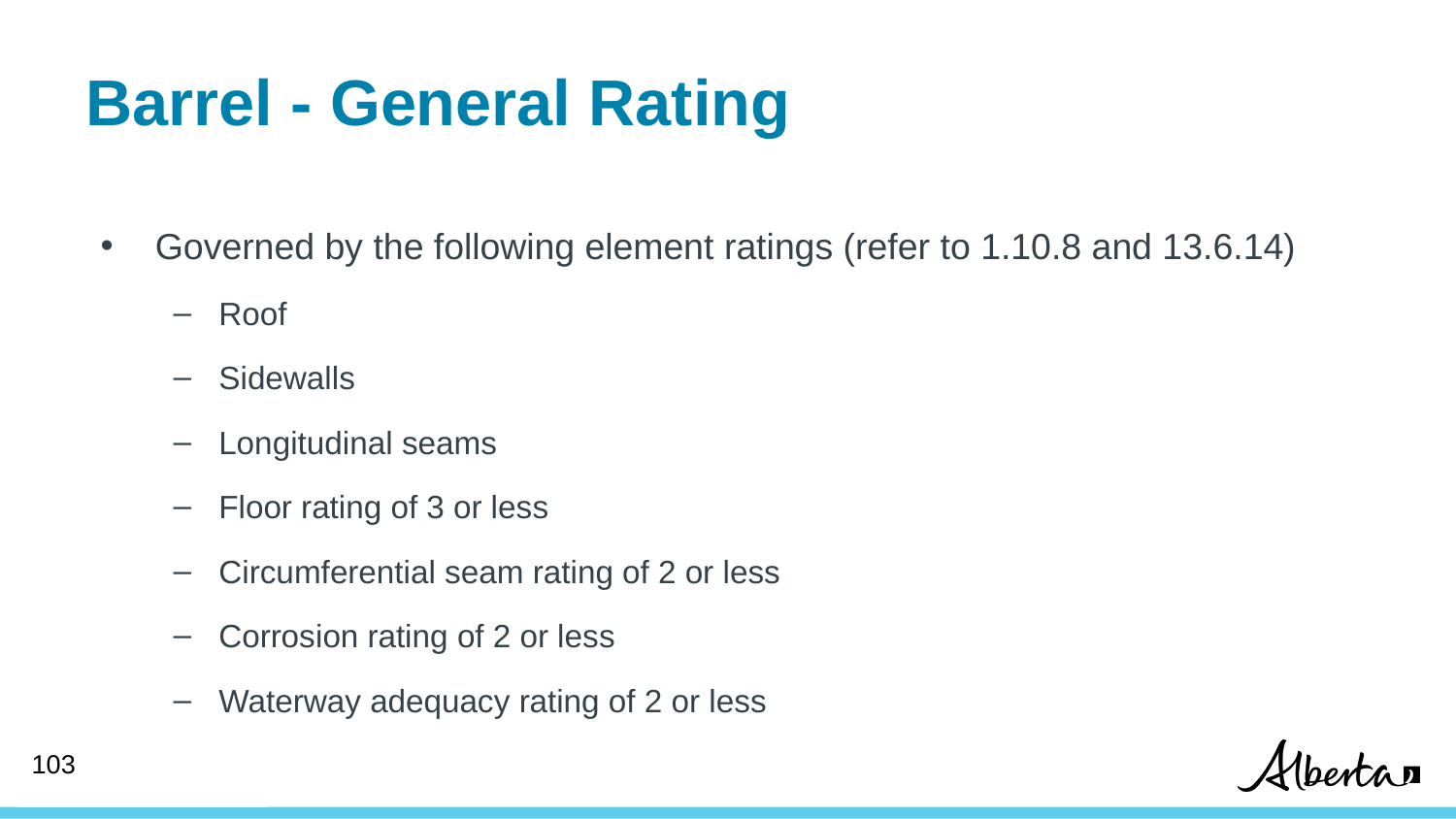

# Barrel - General Rating

Governed by the following element ratings (refer to 1.10.8 and 13.6.14)
Roof
Sidewalls
Longitudinal seams
Floor rating of 3 or less
Circumferential seam rating of 2 or less
Corrosion rating of 2 or less
Waterway adequacy rating of 2 or less
103